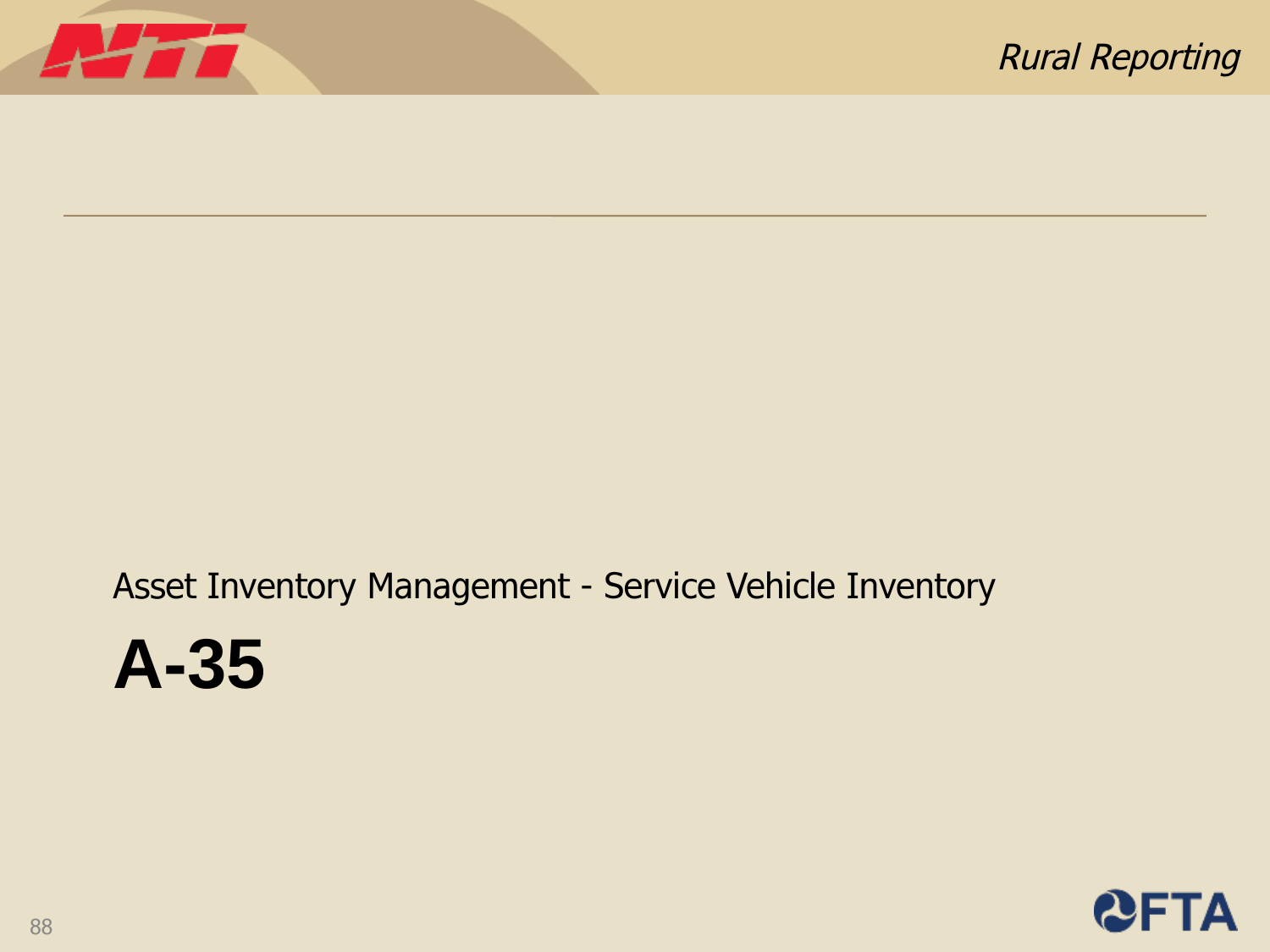

Asset Inventory Management - Service Vehicle Inventory
# A-35
88